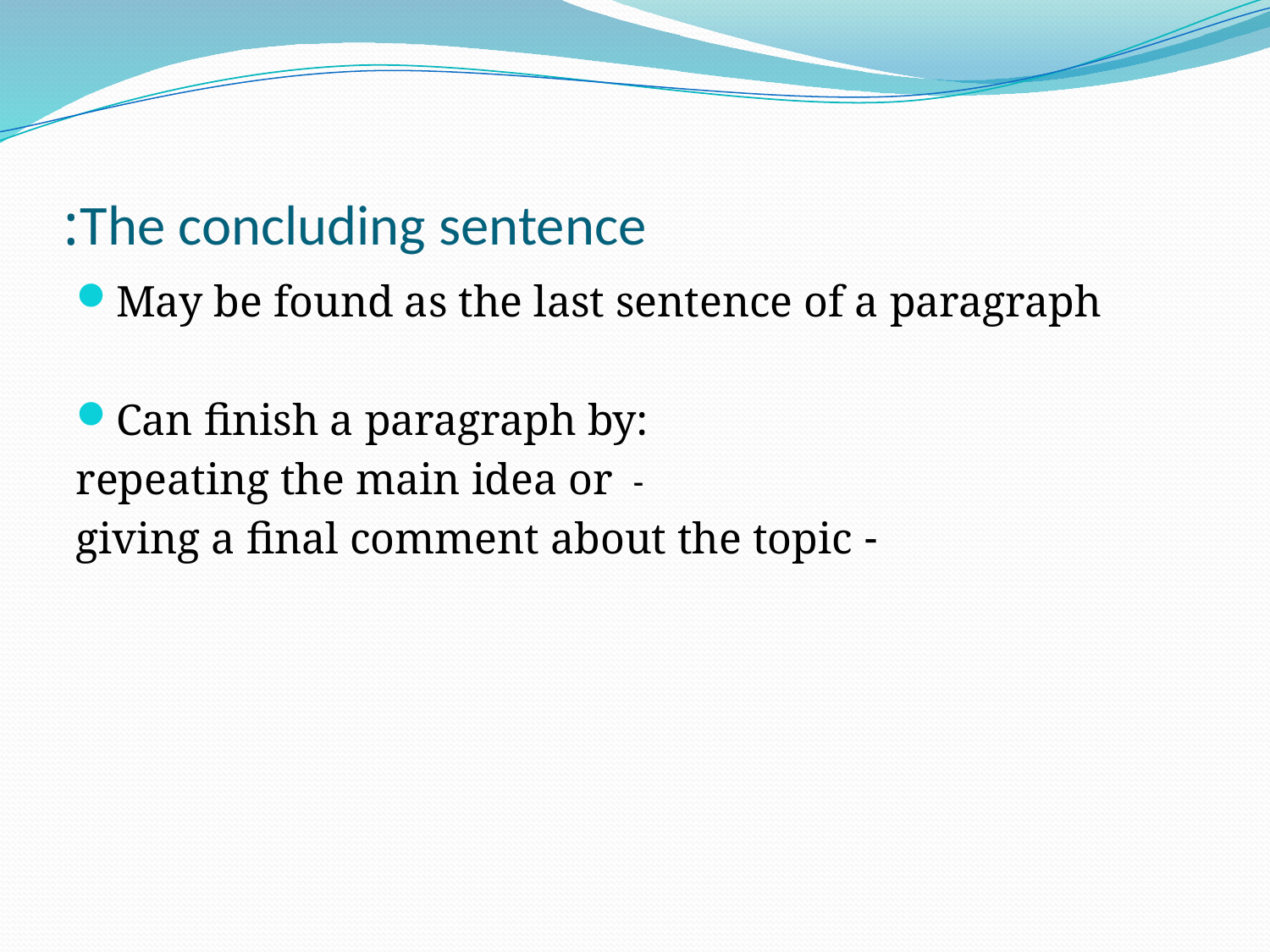

# The concluding sentence:
May be found as the last sentence of a paragraph

Can finish a paragraph by:
	-  repeating the main idea or
	- giving a final comment about the topic